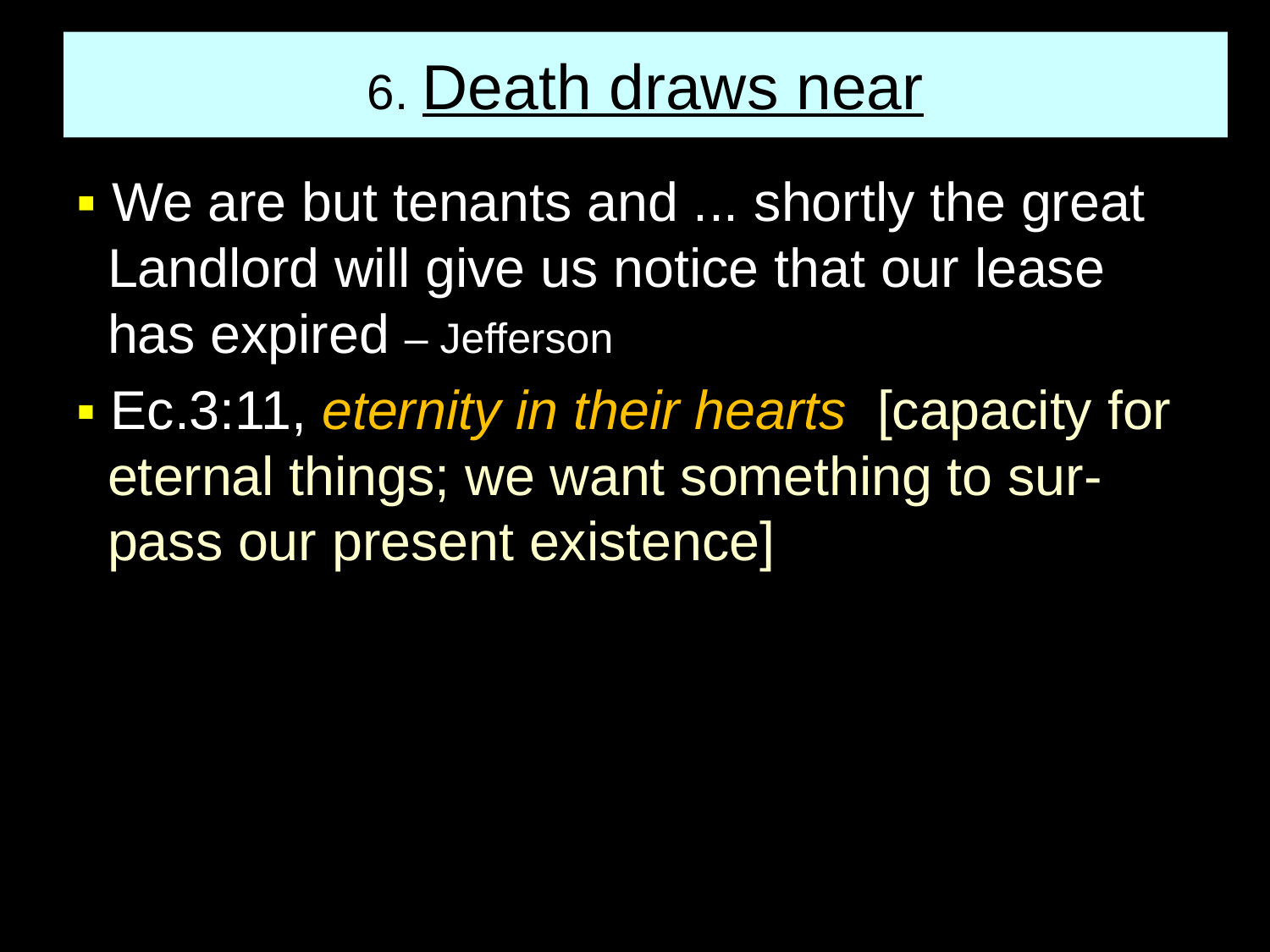

# 6. Death draws near
▪ We are but tenants and ... shortly the great Landlord will give us notice that our lease has expired – Jefferson
▪ Ec.3:11, eternity in their hearts  [capacity for eternal things; we want something to sur-pass our present existence]